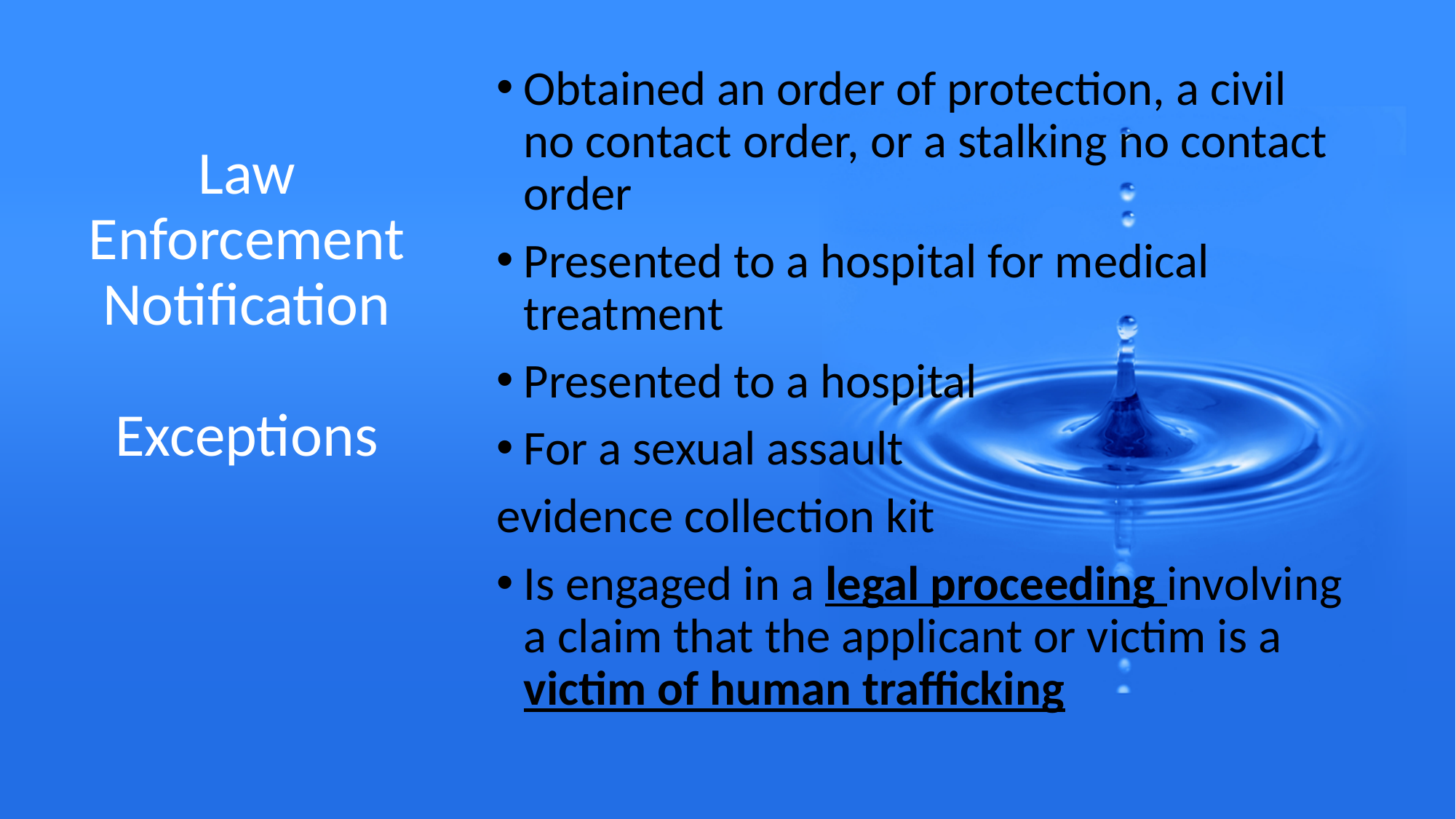

Obtained an order of protection, a civil no contact order, or a stalking no contact order
Presented to a hospital for medical treatment
Presented to a hospital
For a sexual assault
evidence collection kit
Is engaged in a legal proceeding involving a claim that the applicant or victim is a victim of human trafficking

# Law Enforcement Notification Exceptions